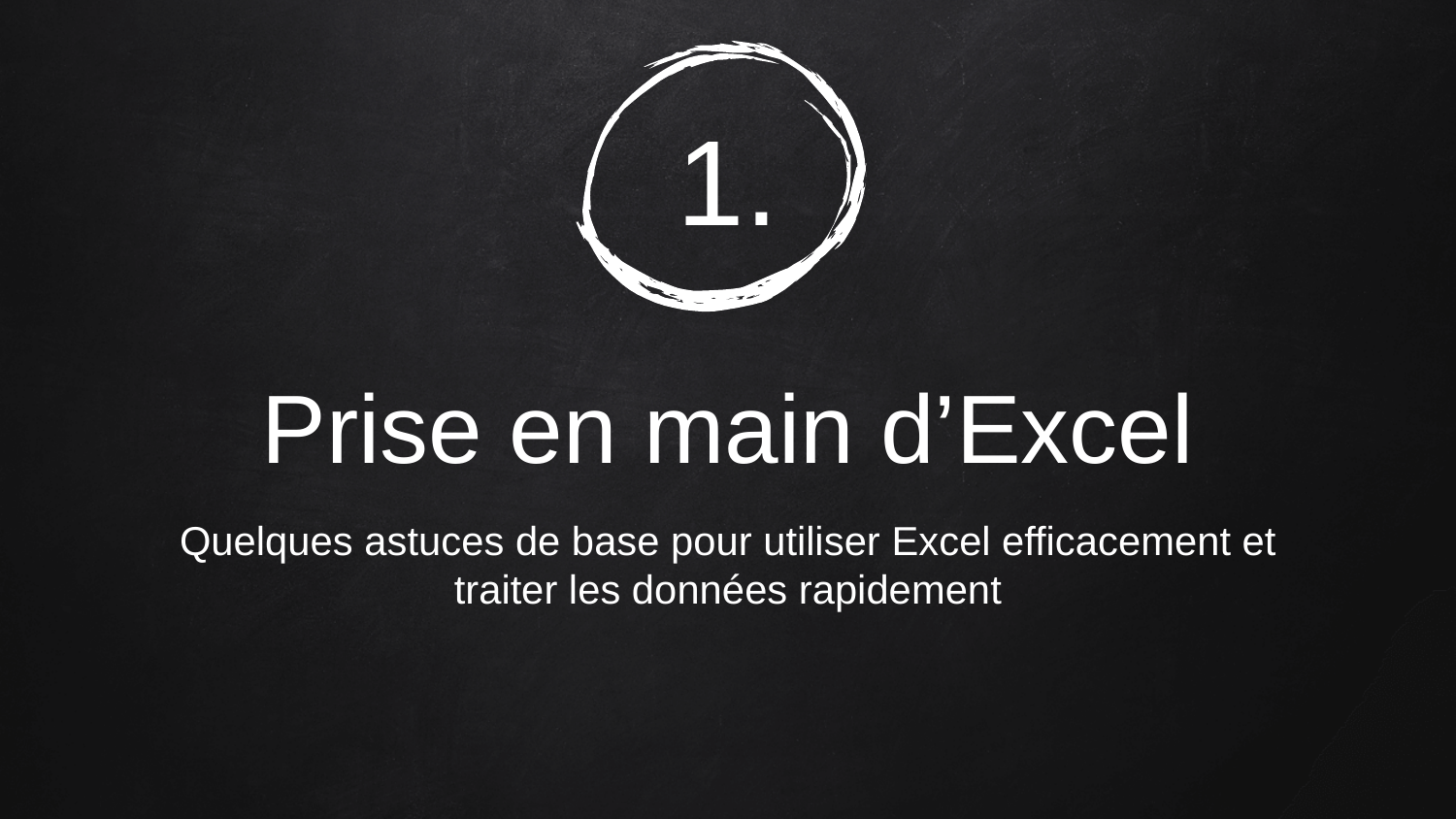

# 1.

Prise en main d’Excel
Quelques astuces de base pour utiliser Excel efficacement et traiter les données rapidement